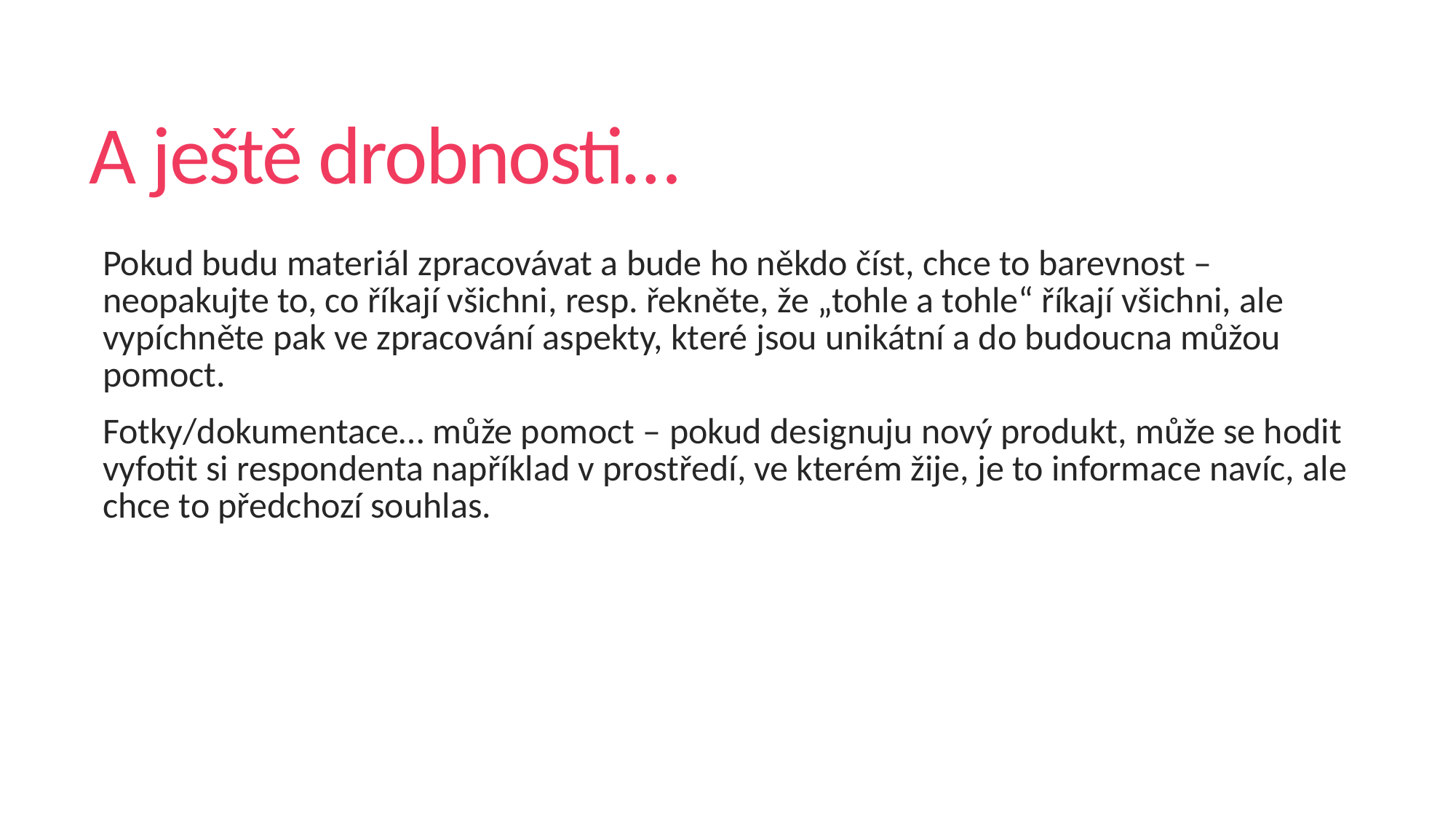

# A ještě drobnosti…
Pokud budu materiál zpracovávat a bude ho někdo číst, chce to barevnost – neopakujte to, co říkají všichni, resp. řekněte, že „tohle a tohle“ říkají všichni, ale vypíchněte pak ve zpracování aspekty, které jsou unikátní a do budoucna můžou pomoct.
Fotky/dokumentace… může pomoct – pokud designuju nový produkt, může se hodit vyfotit si respondenta například v prostředí, ve kterém žije, je to informace navíc, ale chce to předchozí souhlas.